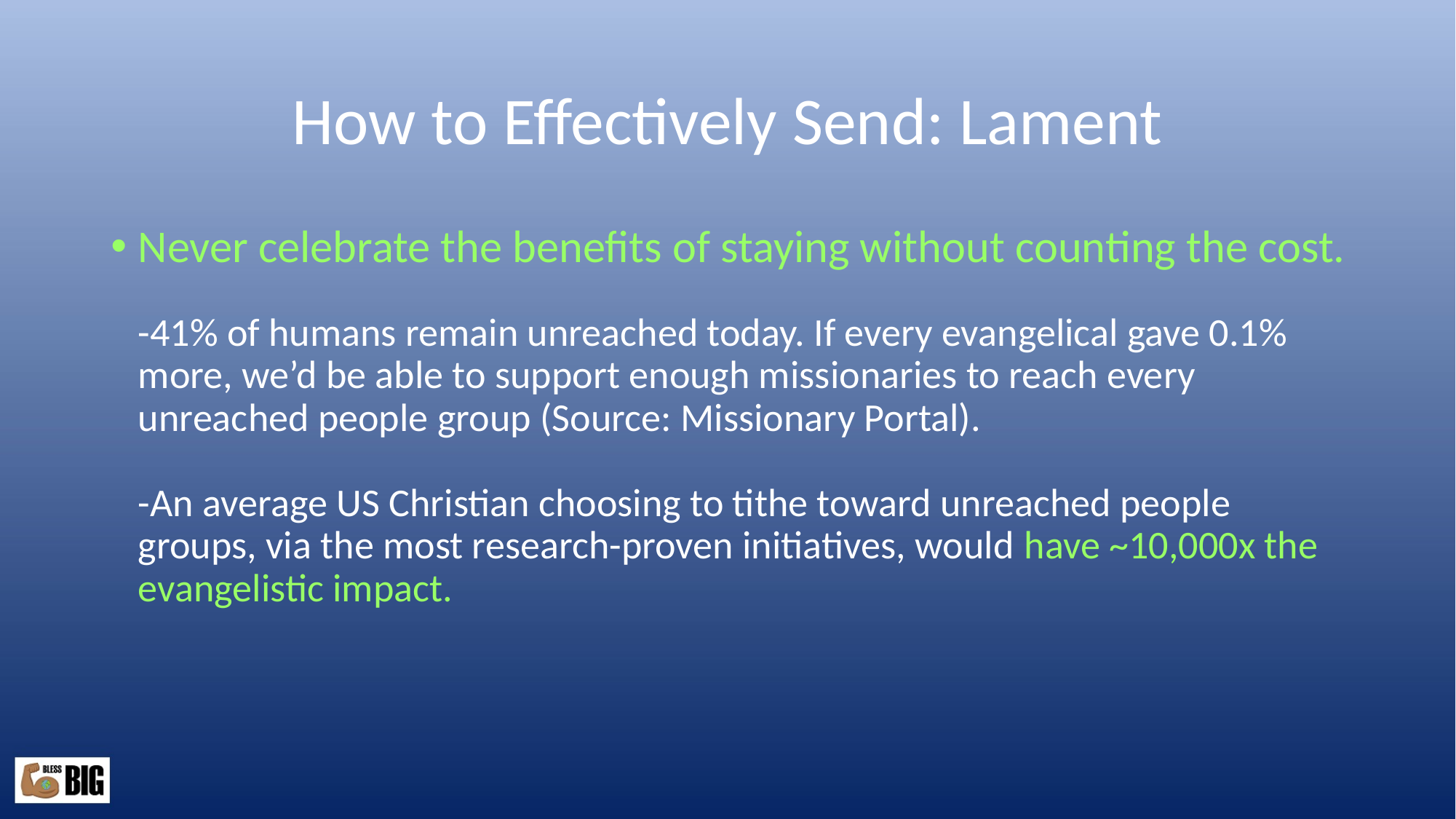

# How to Effectively Send: Lament
Never celebrate the benefits of staying without counting the cost.
-41% of humans remain unreached today. If every evangelical gave 0.1% more, we’d be able to support enough missionaries to reach every unreached people group (Source: Missionary Portal).
-An average US Christian choosing to tithe toward unreached people groups, via the most research-proven initiatives, would have ~10,000x the evangelistic impact.